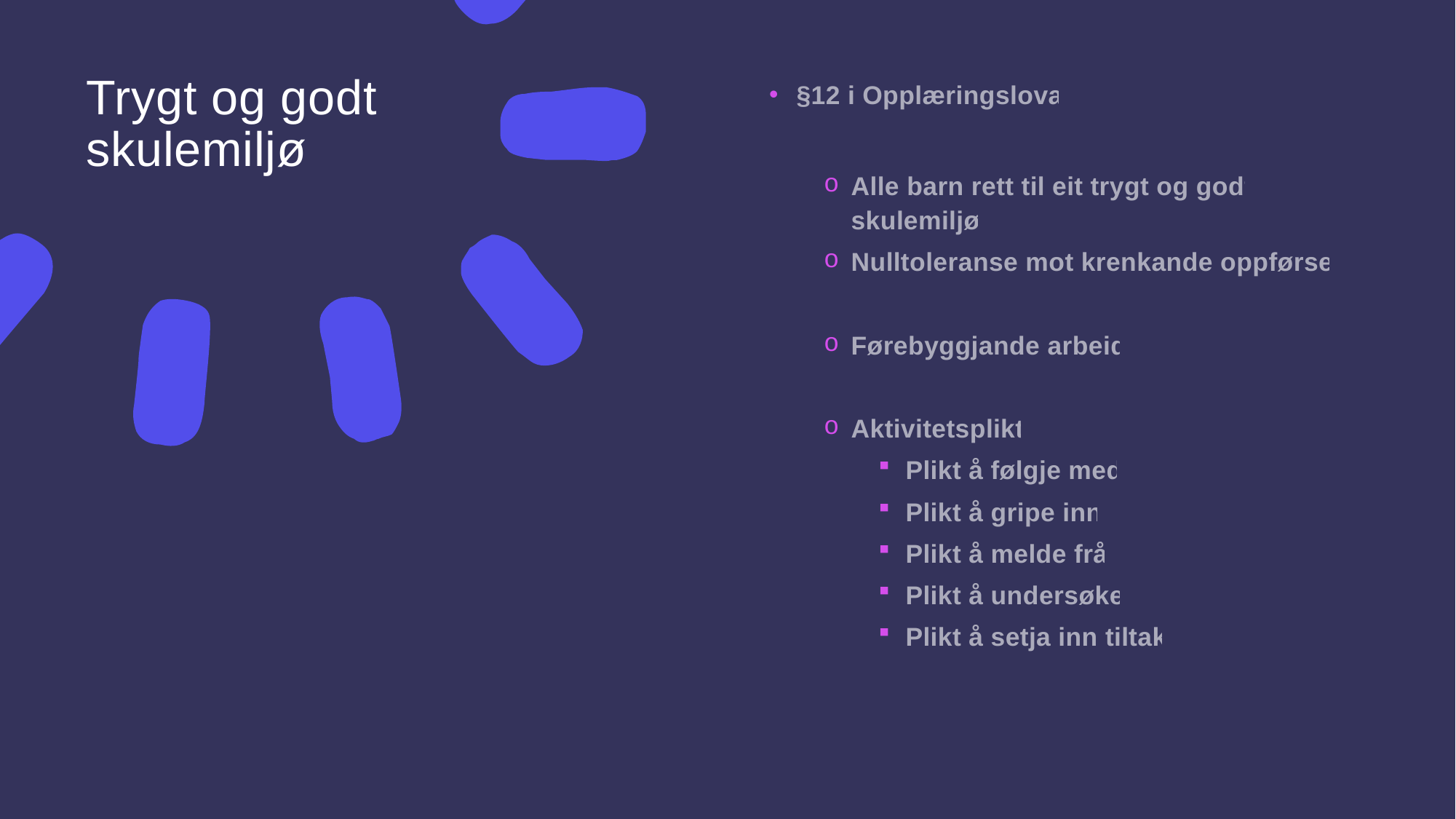

# Trygt og godt skulemiljø
§12 i Opplæringslova

Alle barn rett til eit trygt og godt skulemiljø
Nulltoleranse mot krenkande oppførsel

Førebyggjande arbeid

Aktivitetsplikt
Plikt å følgje med
Plikt å gripe inn
Plikt å melde frå
Plikt å undersøke
Plikt å setja inn tiltak